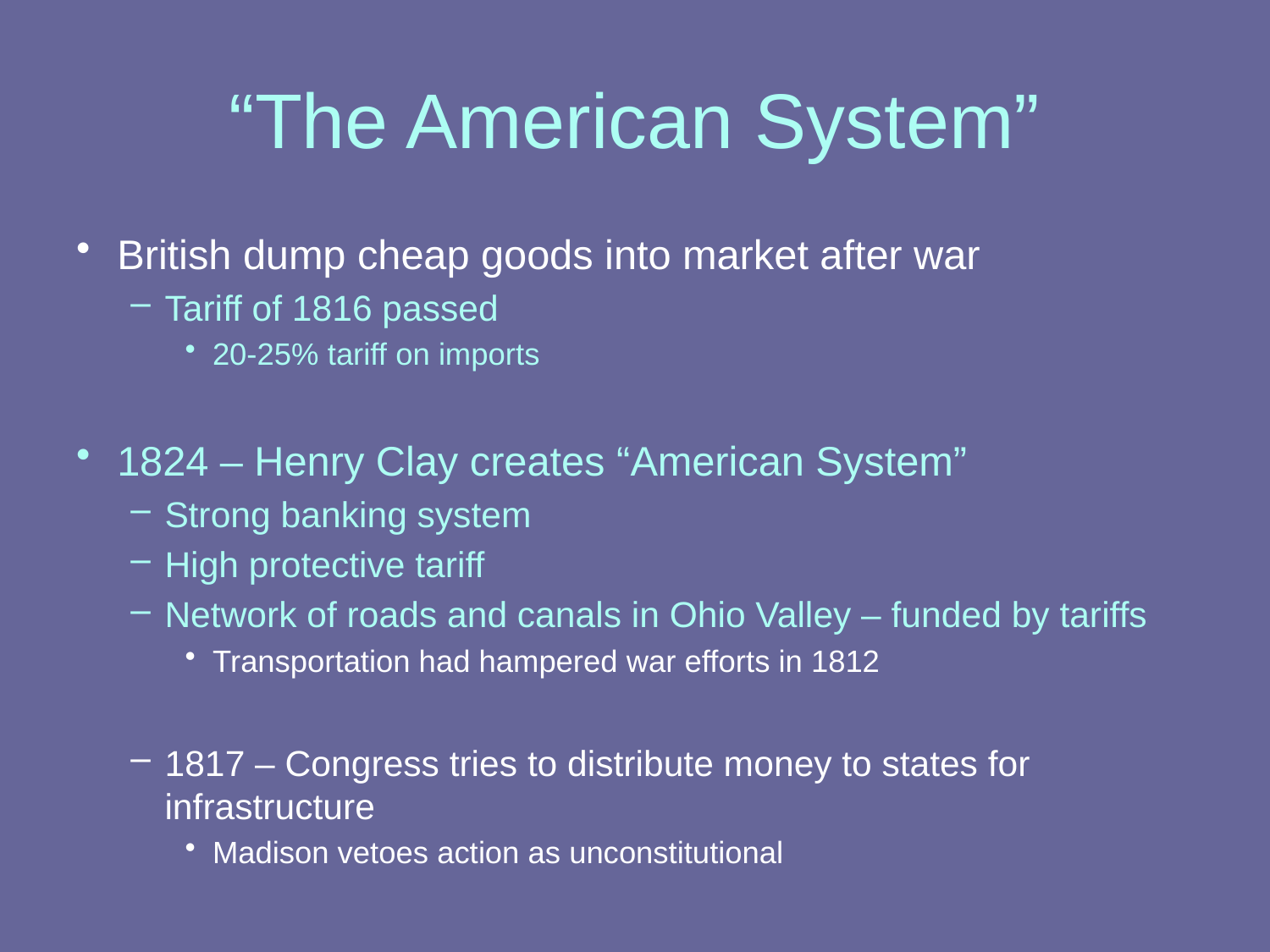

# “The American System”
British dump cheap goods into market after war
Tariff of 1816 passed
20-25% tariff on imports

1824 – Henry Clay creates “American System”
Strong banking system
High protective tariff
Network of roads and canals in Ohio Valley – funded by tariffs
Transportation had hampered war efforts in 1812

1817 – Congress tries to distribute money to states for infrastructure
Madison vetoes action as unconstitutional